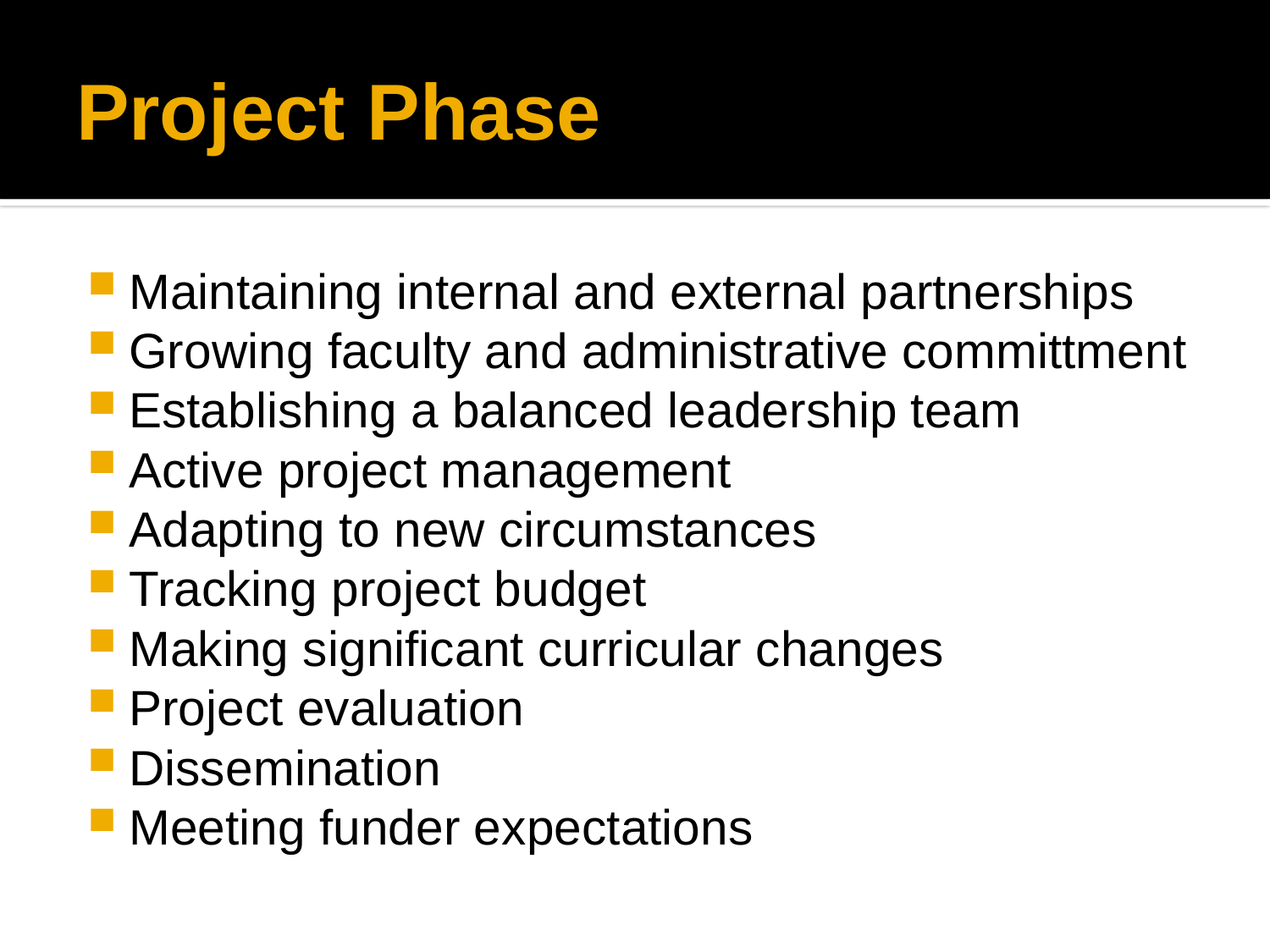

# Project Phase
Maintaining internal and external partnerships
Growing faculty and administrative committment
Establishing a balanced leadership team
Active project management
Adapting to new circumstances
Tracking project budget
Making significant curricular changes
Project evaluation
Dissemination
Meeting funder expectations